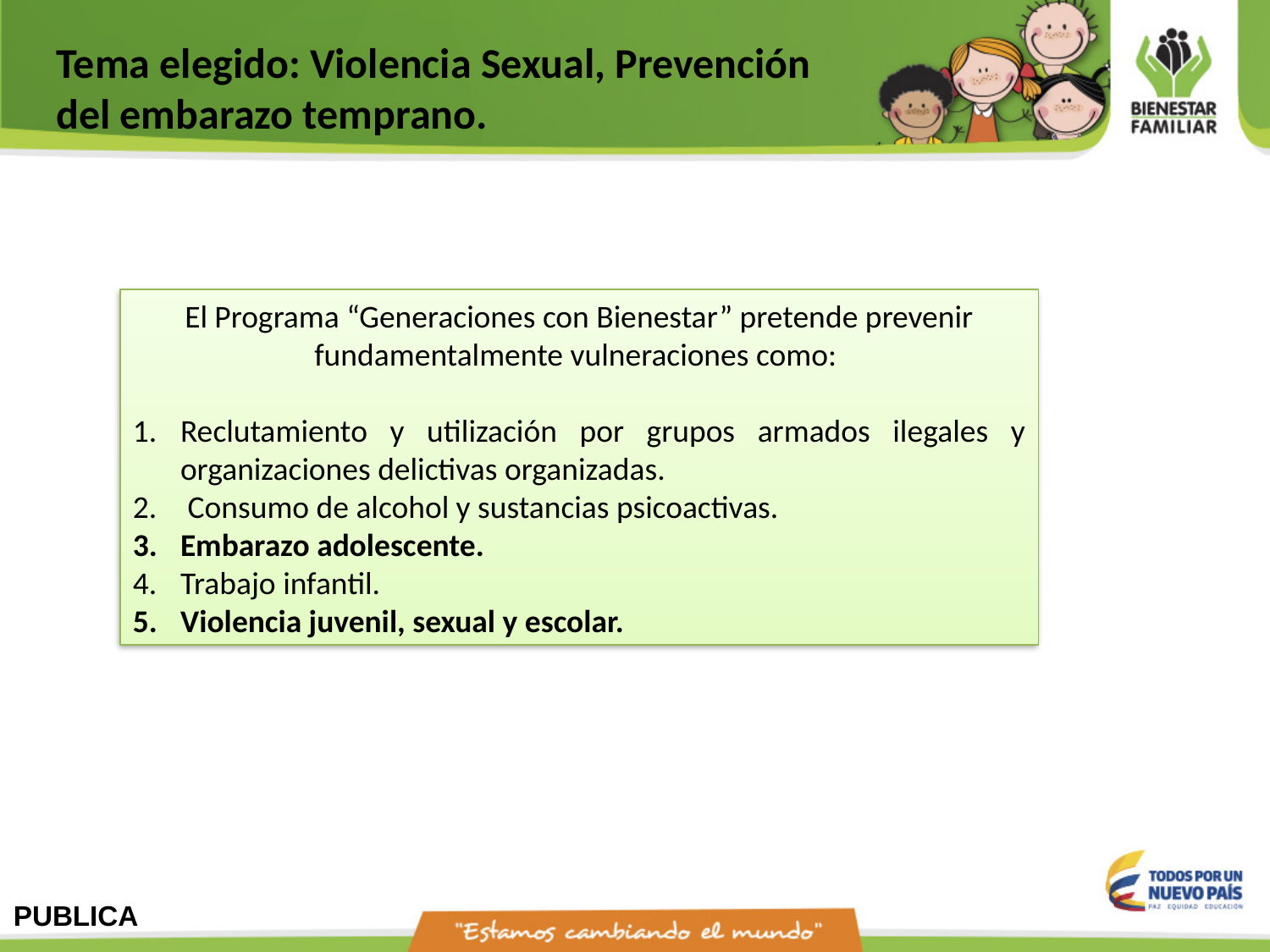

Tema elegido: Violencia Sexual, Prevención del embarazo temprano.
El Programa “Generaciones con Bienestar” pretende prevenir fundamentalmente vulneraciones como:

Reclutamiento y utilización por grupos armados ilegales y organizaciones delictivas organizadas.
 Consumo de alcohol y sustancias psicoactivas.
Embarazo adolescente.
Trabajo infantil.
Violencia juvenil, sexual y escolar.
PUBLICA